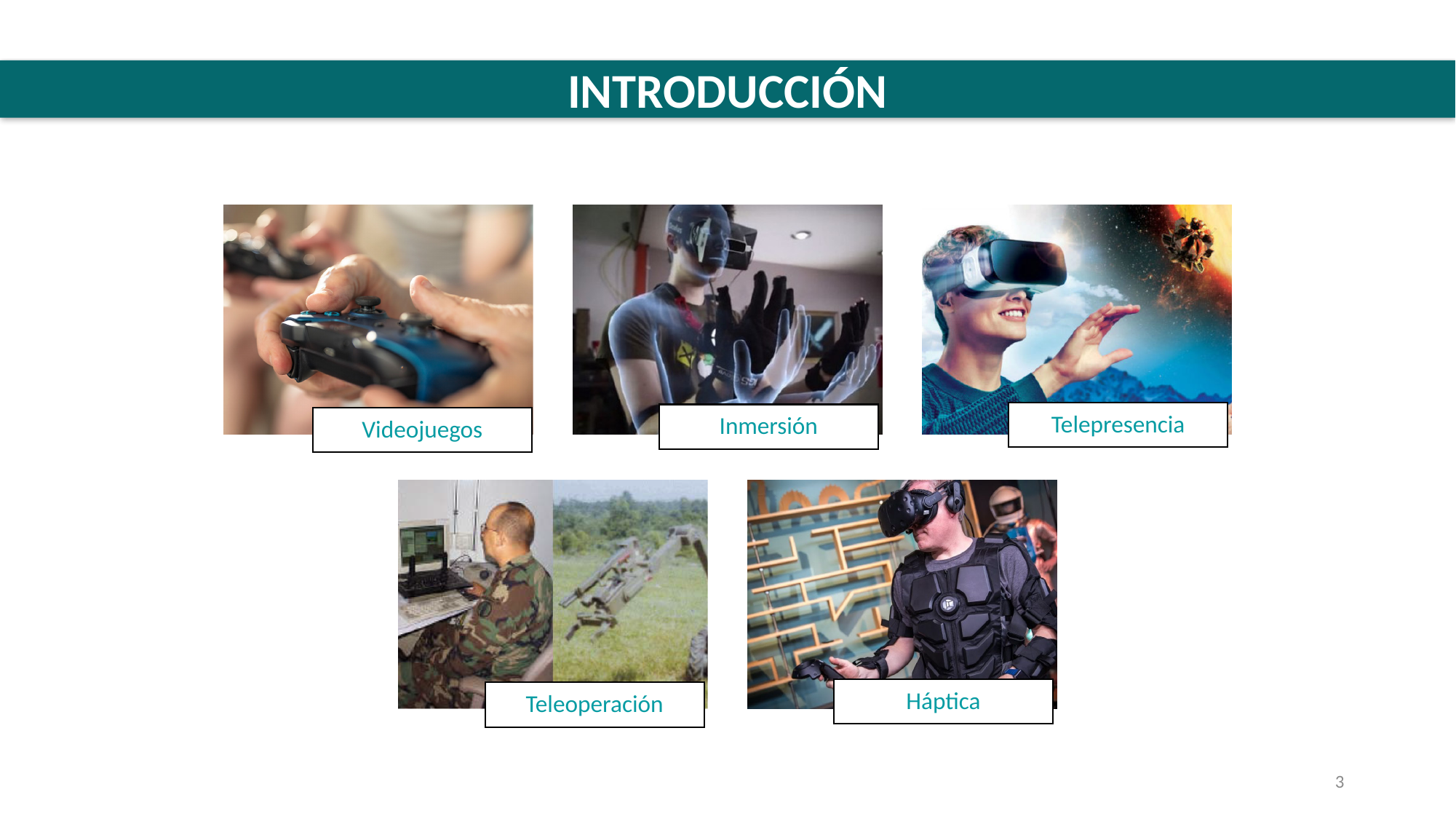

INTRODUCCIÓN
Videojuegos
Inmersión
Telepresencia
Teleoperación
Háptica
(Cerón, 2005)
3